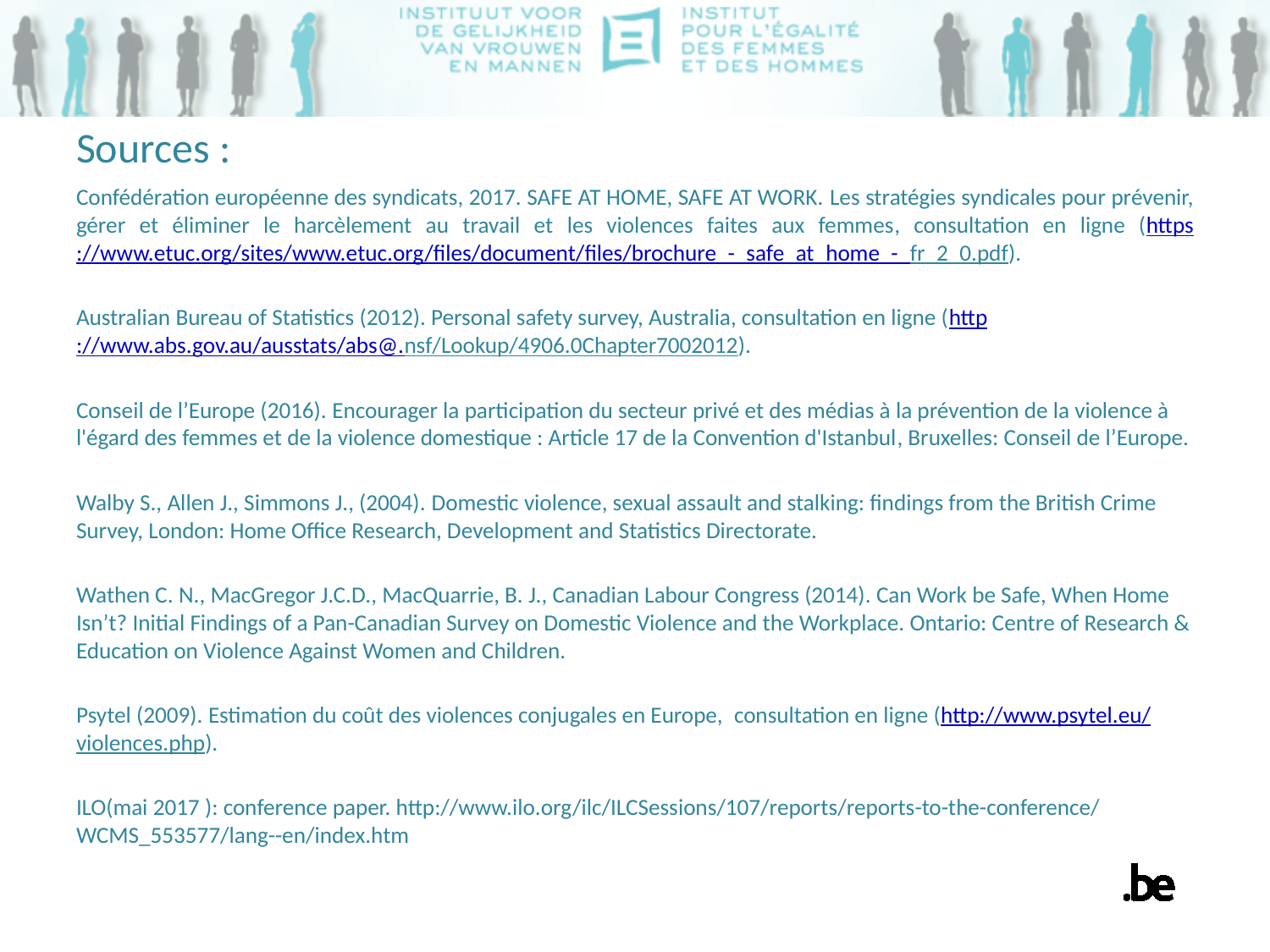

# Sources :
Confédération européenne des syndicats, 2017. SAFE AT HOME, SAFE AT WORK. Les stratégies syndicales pour prévenir, gérer et éliminer le harcèlement au travail et les violences faites aux femmes, consultation en ligne (https://www.etuc.org/sites/www.etuc.org/files/document/files/brochure_-_safe_at_home_-_fr_2_0.pdf).

Australian Bureau of Statistics (2012). Personal safety survey, Australia, consultation en ligne (http://www.abs.gov.au/ausstats/abs@.nsf/Lookup/4906.0Chapter7002012).

Conseil de l’Europe (2016). Encourager la participation du secteur privé et des médias à la prévention de la violence à l'égard des femmes et de la violence domestique : Article 17 de la Convention d'Istanbul, Bruxelles: Conseil de l’Europe.

Walby S., Allen J., Simmons J., (2004). Domestic violence, sexual assault and stalking: findings from the British Crime Survey, London: Home Office Research, Development and Statistics Directorate.

Wathen C. N., MacGregor J.C.D., MacQuarrie, B. J., Canadian Labour Congress (2014). Can Work be Safe, When Home Isn’t? Initial Findings of a Pan-Canadian Survey on Domestic Violence and the Workplace. Ontario: Centre of Research & Education on Violence Against Women and Children.

Psytel (2009). Estimation du coût des violences conjugales en Europe,  consultation en ligne (http://www.psytel.eu/violences.php).

ILO(mai 2017 ): conference paper. http://www.ilo.org/ilc/ILCSessions/107/reports/reports-to-the-conference/WCMS_553577/lang--en/index.htm